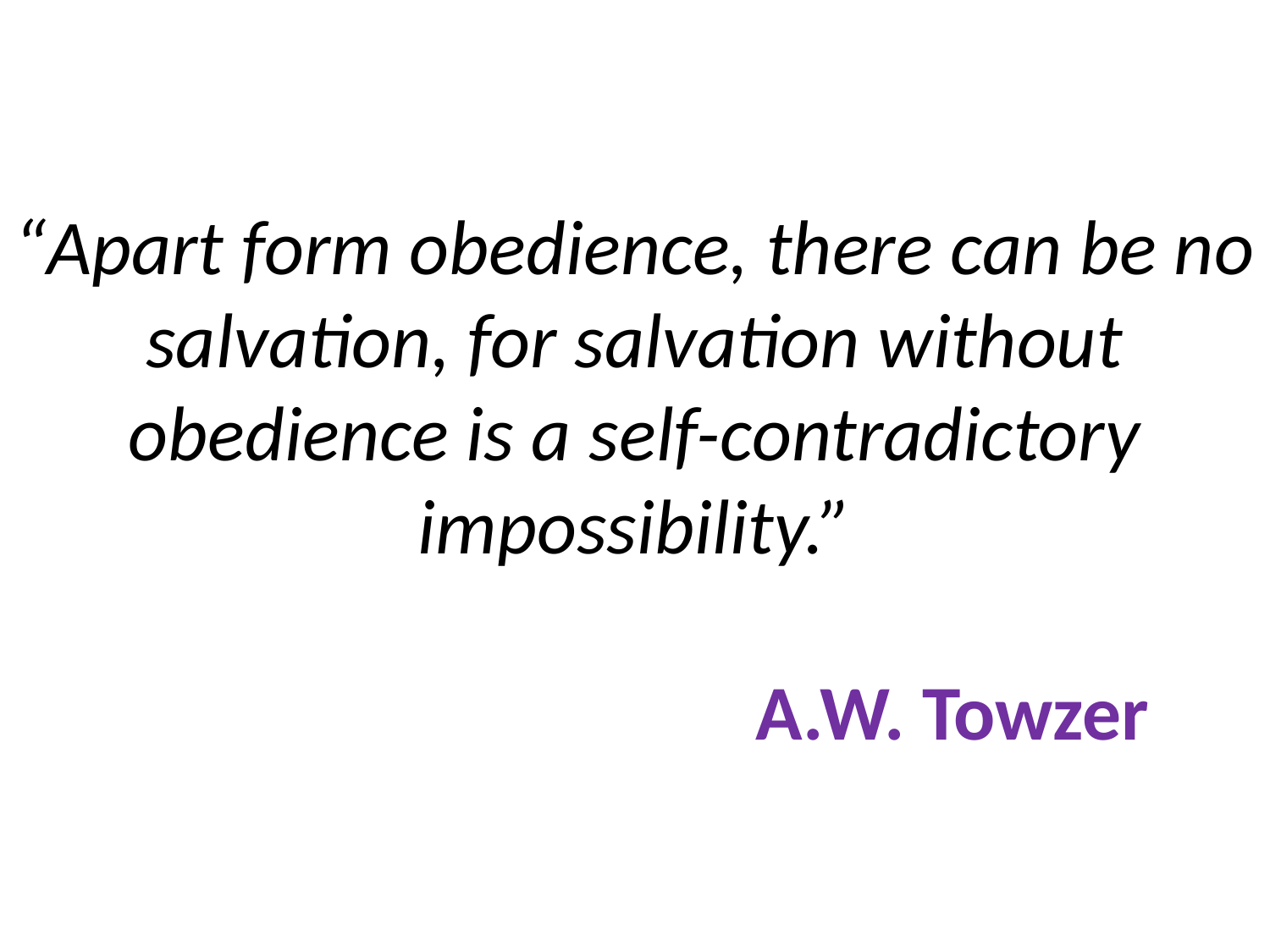

# “Apart form obedience, there can be no salvation, for salvation without obedience is a self-contradictory impossibility.” A.W. Towzer